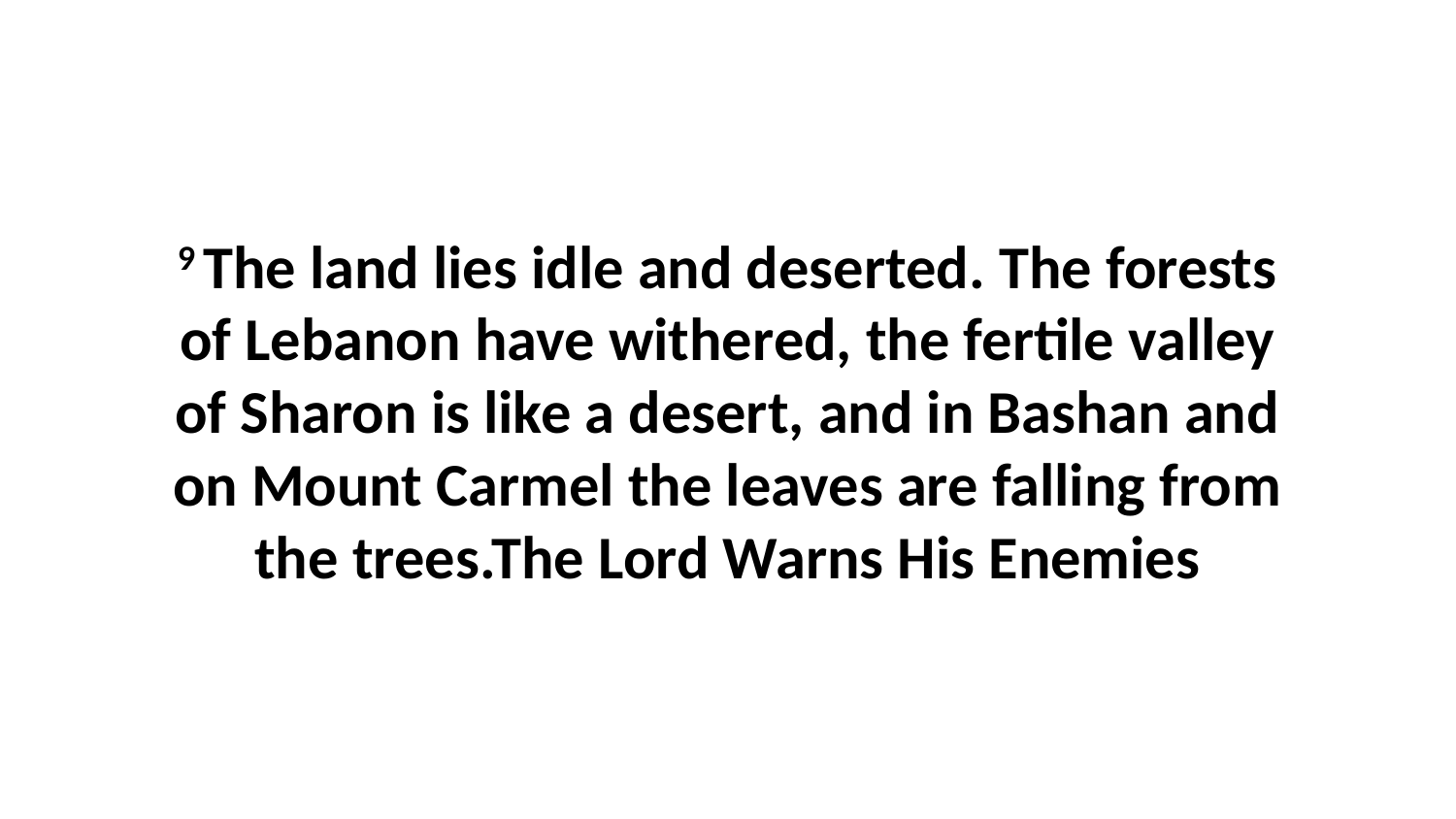

9 The land lies idle and deserted. The forests of Lebanon have withered, the fertile valley of Sharon is like a desert, and in Bashan and on Mount Carmel the leaves are falling from the trees.The Lord Warns His Enemies